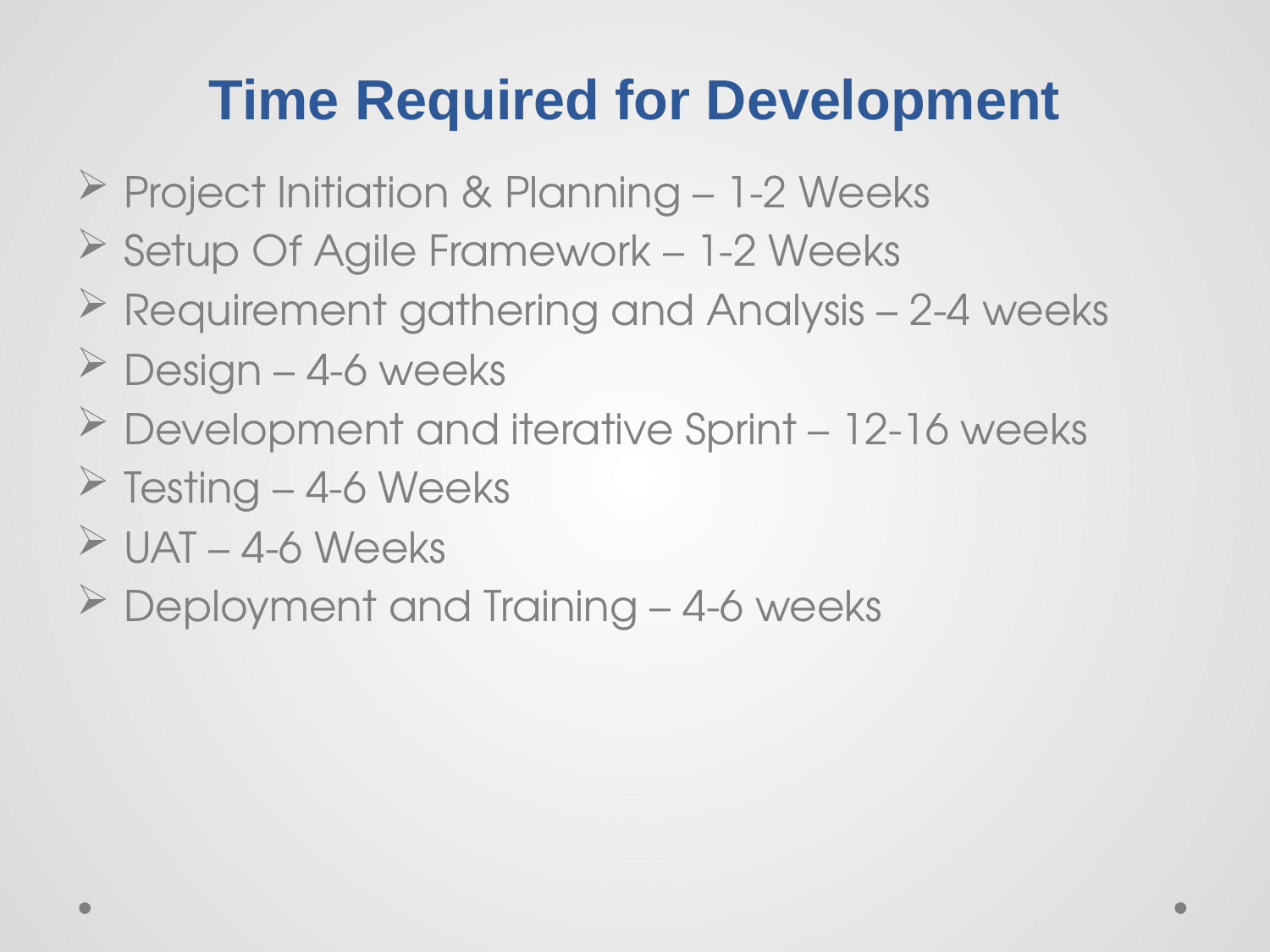

# Time Required for Development
Project Initiation & Planning – 1-2 Weeks
Setup Of Agile Framework – 1-2 Weeks
Requirement gathering and Analysis – 2-4 weeks
Design – 4-6 weeks
Development and iterative Sprint – 12-16 weeks
Testing – 4-6 Weeks
UAT – 4-6 Weeks
Deployment and Training – 4-6 weeks